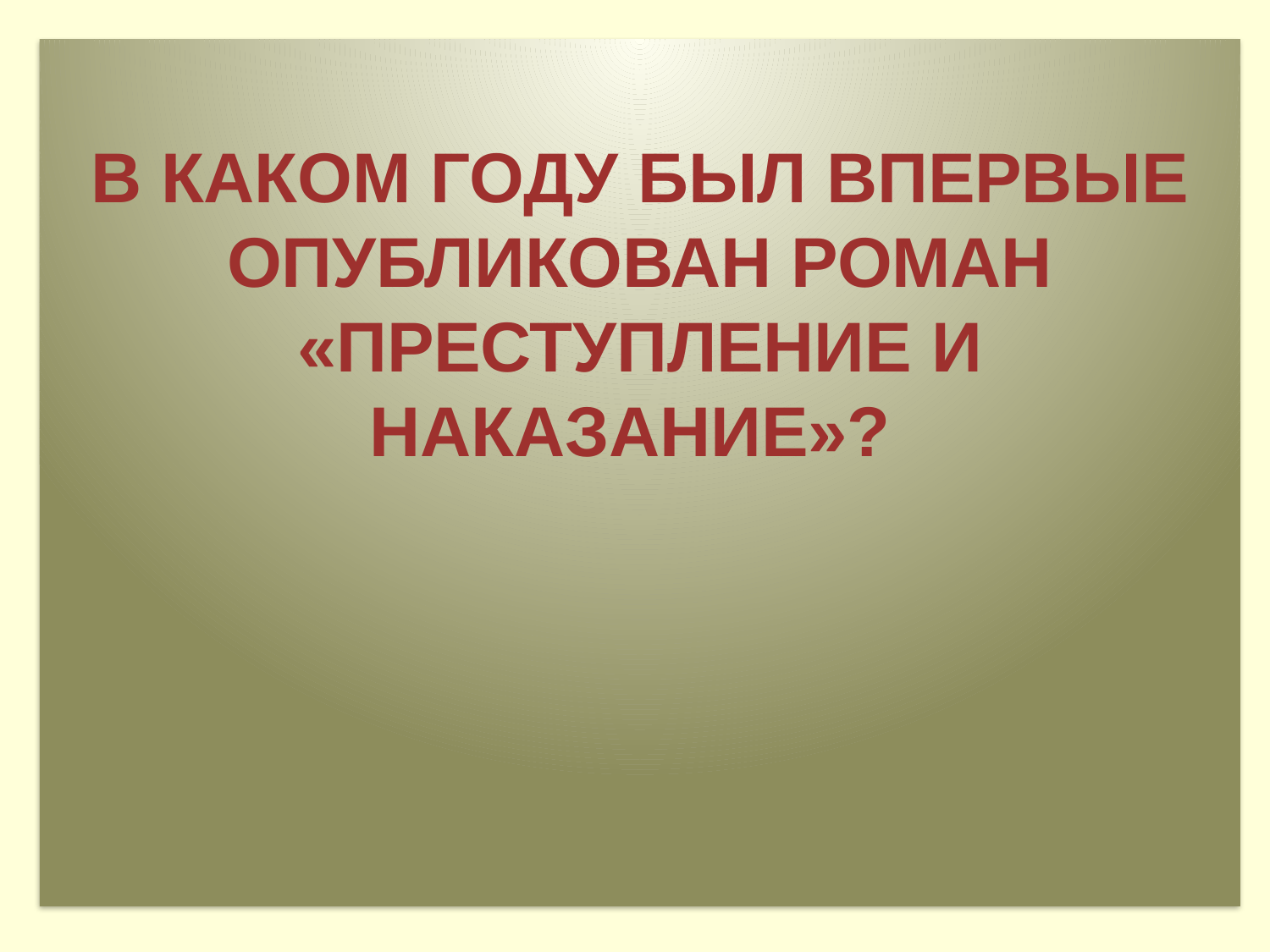

В КАКОМ ГОДУ БЫЛ ВПЕРВЫЕ
ОПУБЛИКОВАН РОМАН «ПРЕСТУПЛЕНИЕ И НАКАЗАНИЕ»?